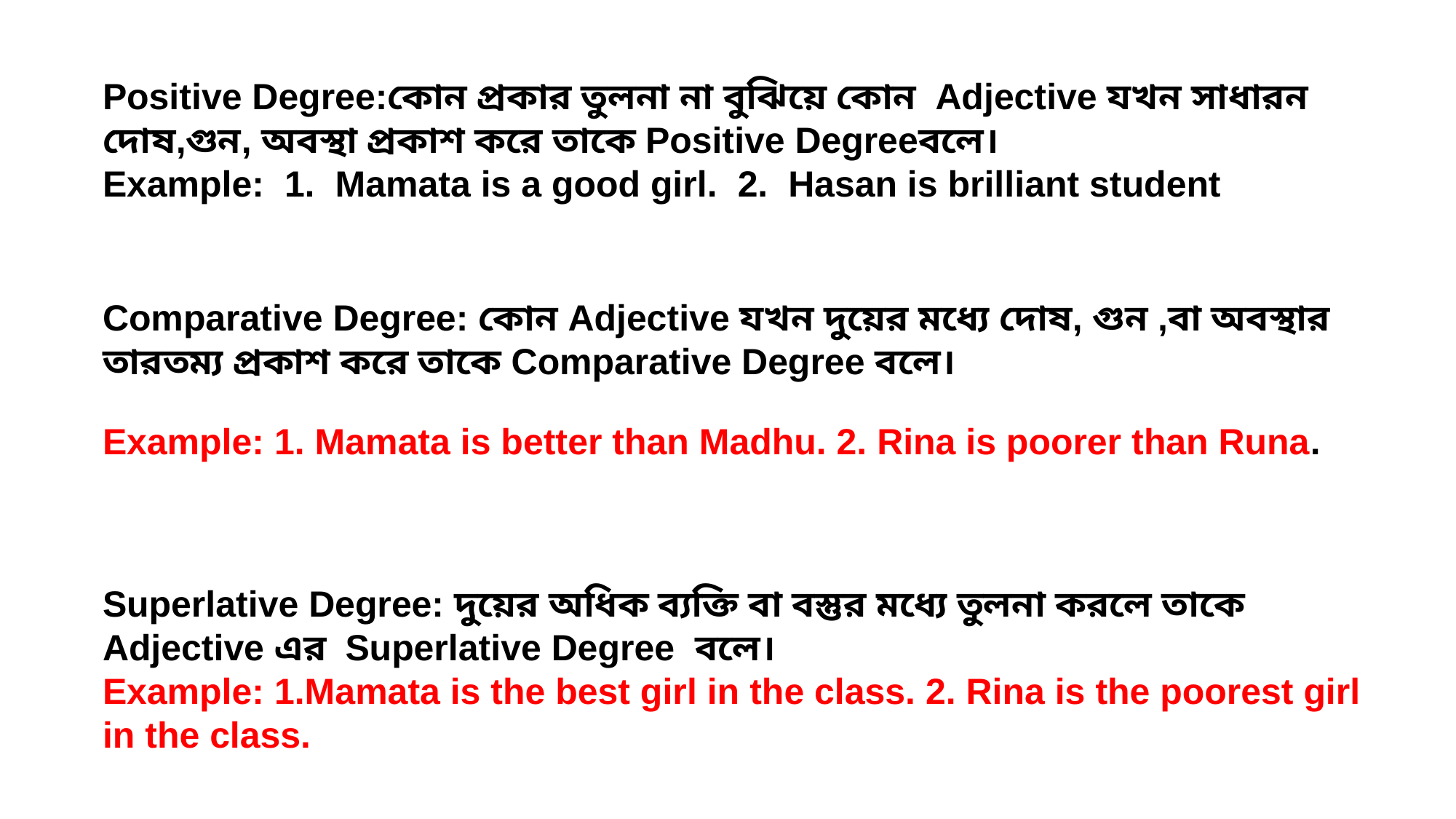

#

Positive Degree:কোন প্রকার তুলনা না বুঝিয়ে কোন  Adjective যখন সাধারন দোষ,গুন, অবস্থা প্রকাশ করে তাকে Positive Degreeবলে।
Example:  1.  Mamata is a good girl.  2.  Hasan is brilliant student

Comparative Degree: কোন Adjective যখন দুয়ের মধ্যে দোষ, গুন ,বা অবস্থার তারতম্য প্রকাশ করে তাকে Comparative Degree বলে।

Example: 1. Mamata is better than Madhu. 2. Rina is poorer than Runa.

Superlative Degree: দুয়ের অধিক ব্যক্তি বা বস্তুর মধ্যে তুলনা করলে তাকে Adjective এর  Superlative Degree  বলে।
Example: 1.Mamata is the best girl in the class. 2. Rina is the poorest girl in the class.